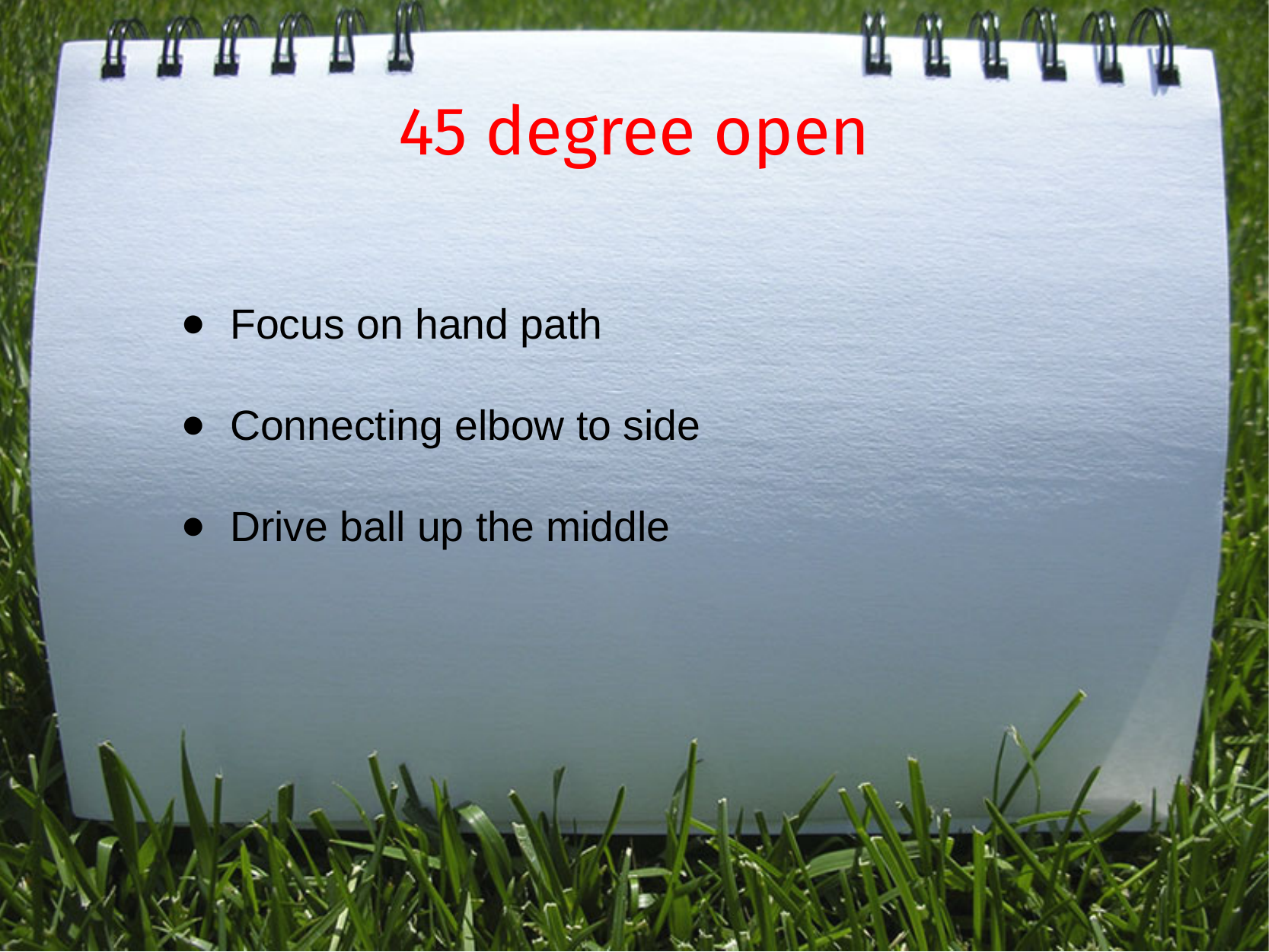

# 45 degree open

Focus on hand path
Connecting elbow to side
Drive ball up the middle